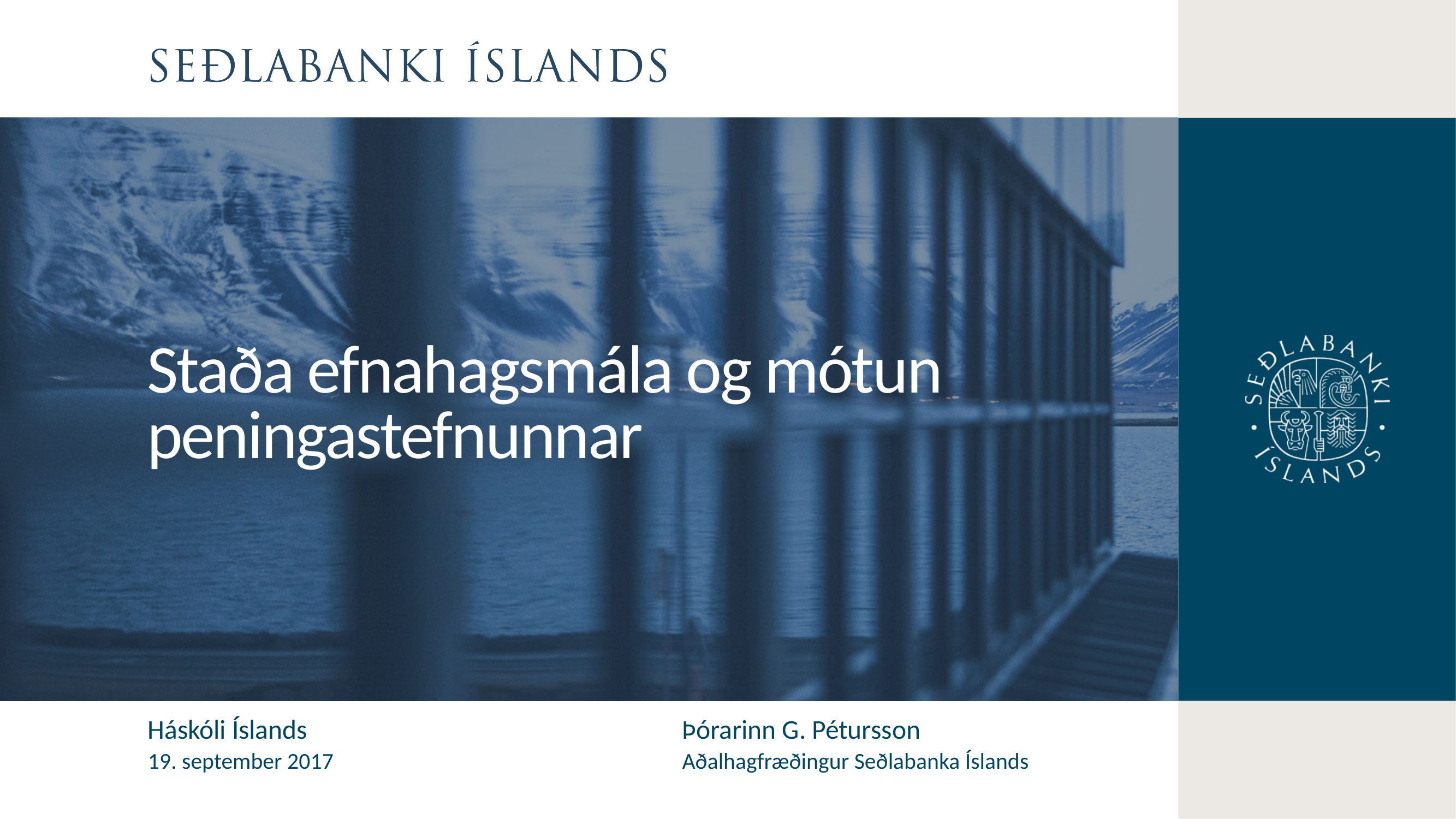

Staða efnahagsmála og mótun peningastefnunnar
Háskóli Íslands
Þórarinn G. Pétursson
19. september 2017
Aðalhagfræðingur Seðlabanka Íslands